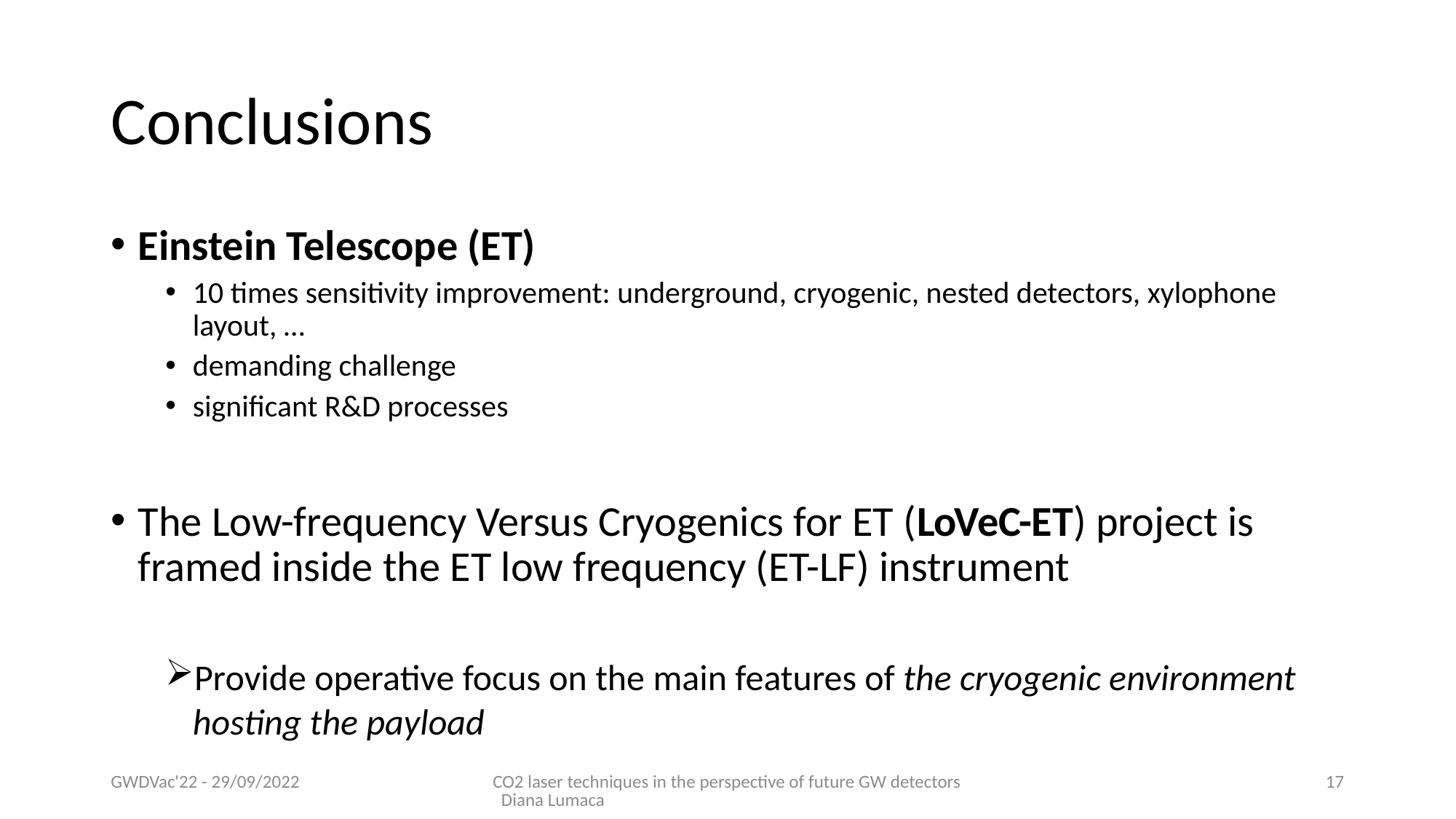

# Conclusions
Einstein Telescope (ET)
10 times sensitivity improvement: underground, cryogenic, nested detectors, xylophone layout, …
demanding challenge
significant R&D processes

The Low-frequency Versus Cryogenics for ET (LoVeC-ET) project is framed inside the ET low frequency (ET-LF) instrument

Provide operative focus on the main features of the cryogenic environment hosting the payload

GWDVac'22 - 29/09/2022
CO2 laser techniques in the perspective of future GW detectors  Diana Lumaca
17